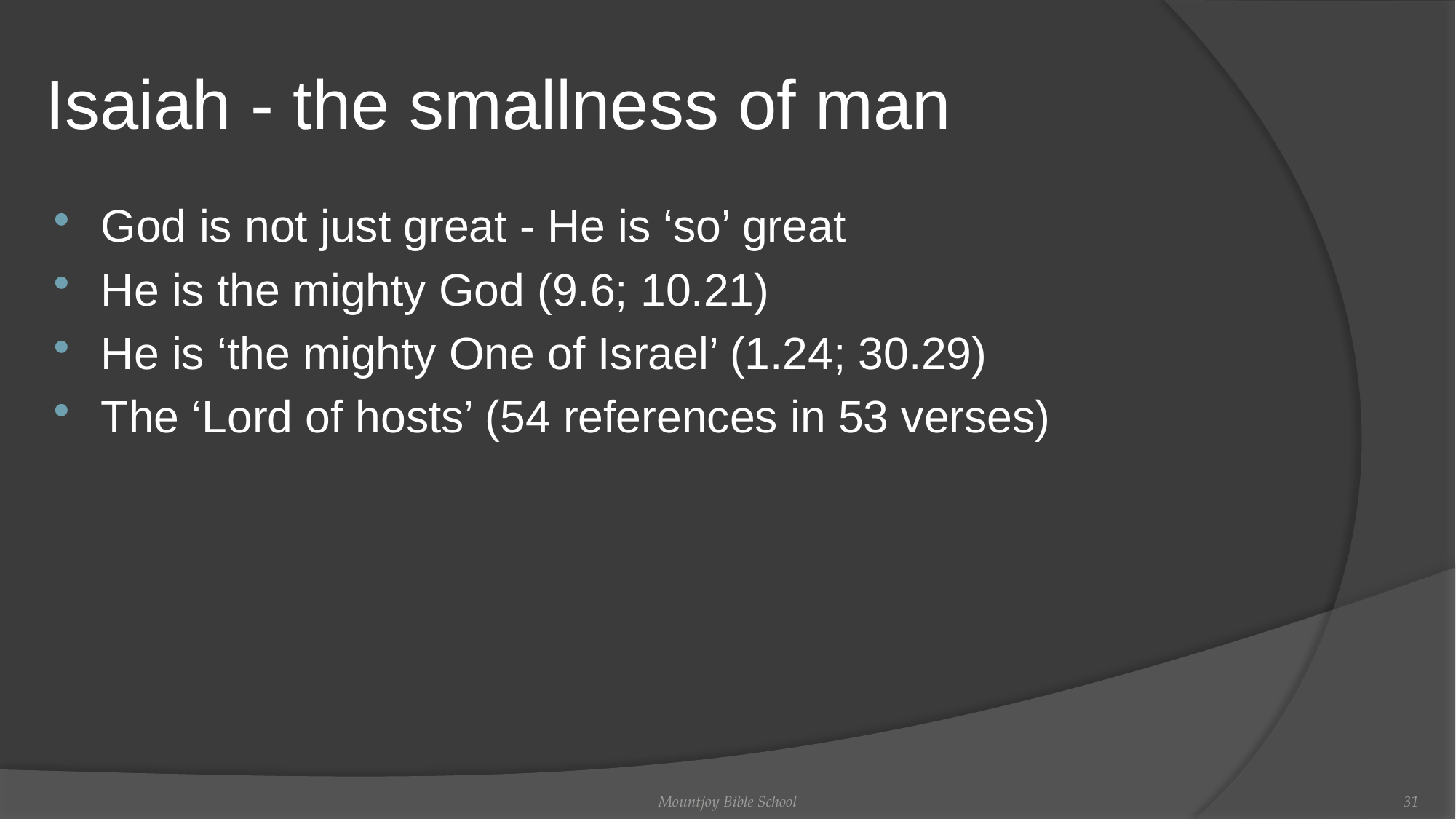

# Isaiah - the smallness of man
God is not just great - He is ‘so’ great
He is the mighty God (9.6; 10.21)
He is ‘the mighty One of Israel’ (1.24; 30.29)
The ‘Lord of hosts’ (54 references in 53 verses)
Mountjoy Bible School
31